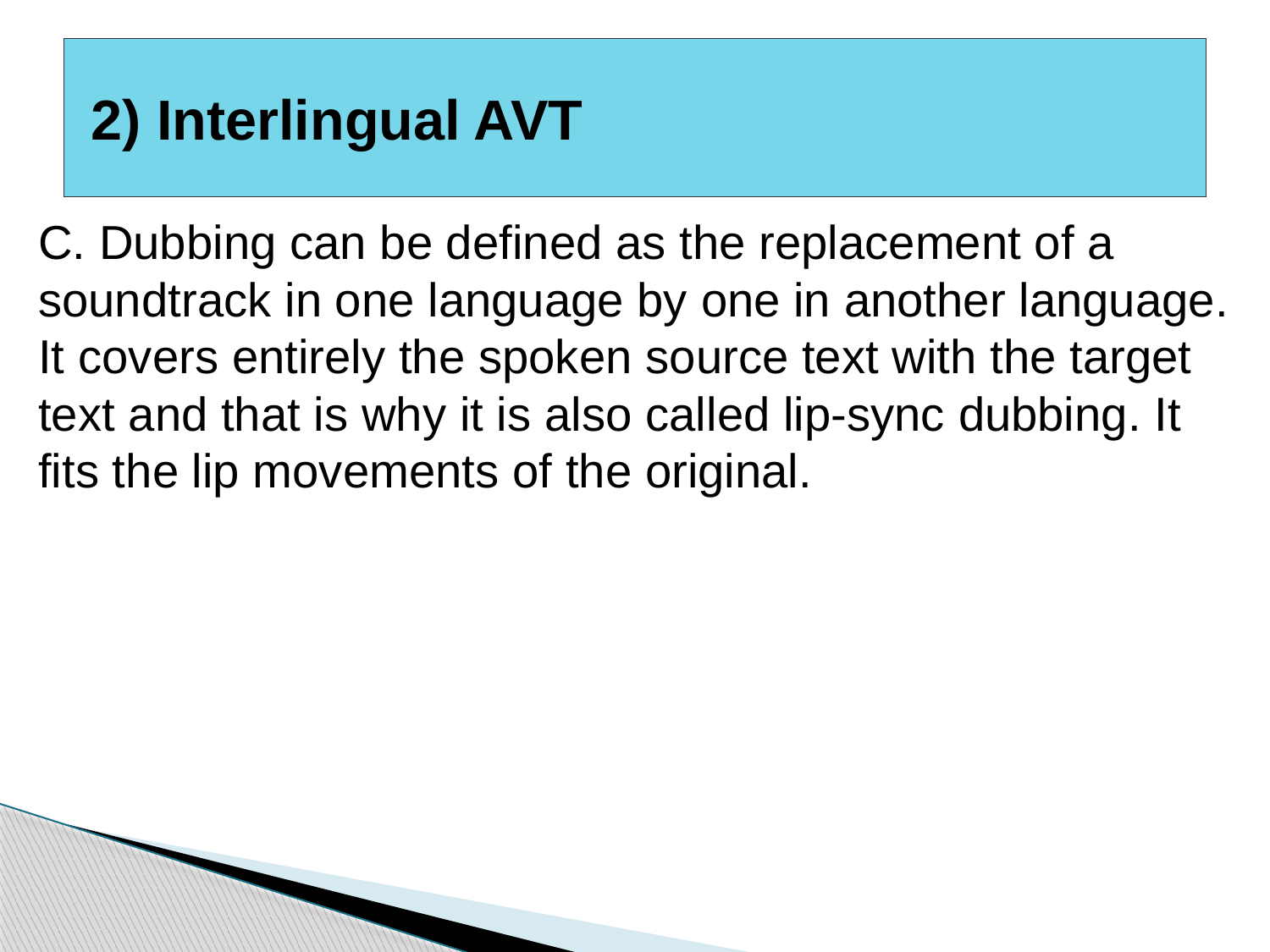

# 2) Interlingual AVT
C. Dubbing can be defined as the replacement of a soundtrack in one language by one in another language. It covers entirely the spoken source text with the target text and that is why it is also called lip-sync dubbing. It fits the lip movements of the original.